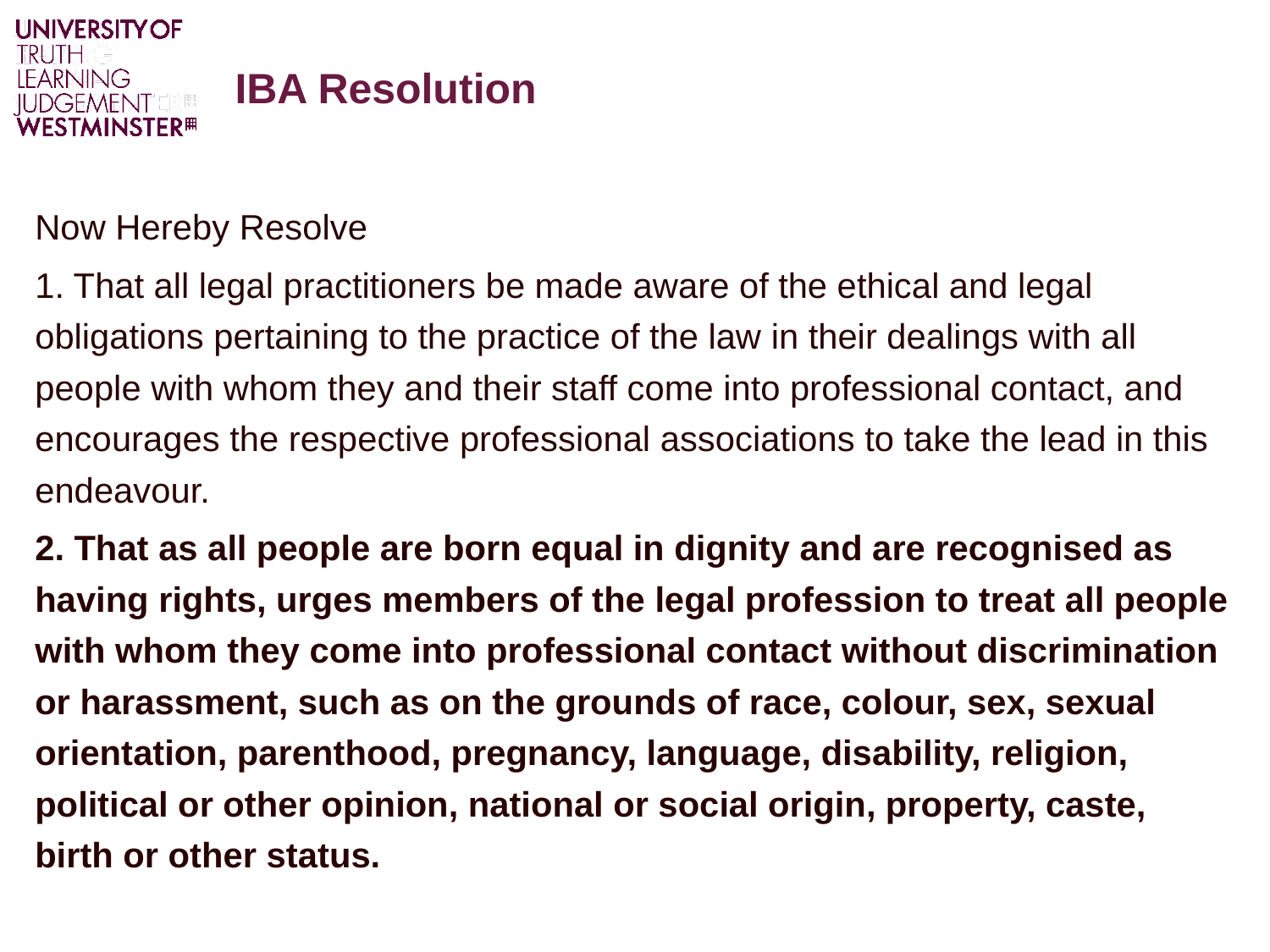

# IBA Resolution
Now Hereby Resolve
1. That all legal practitioners be made aware of the ethical and legal obligations pertaining to the practice of the law in their dealings with all people with whom they and their staff come into professional contact, and encourages the respective professional associations to take the lead in this endeavour.
2. That as all people are born equal in dignity and are recognised as having rights, urges members of the legal profession to treat all people with whom they come into professional contact without discrimination or harassment, such as on the grounds of race, colour, sex, sexual orientation, parenthood, pregnancy, language, disability, religion, political or other opinion, national or social origin, property, caste, birth or other status.